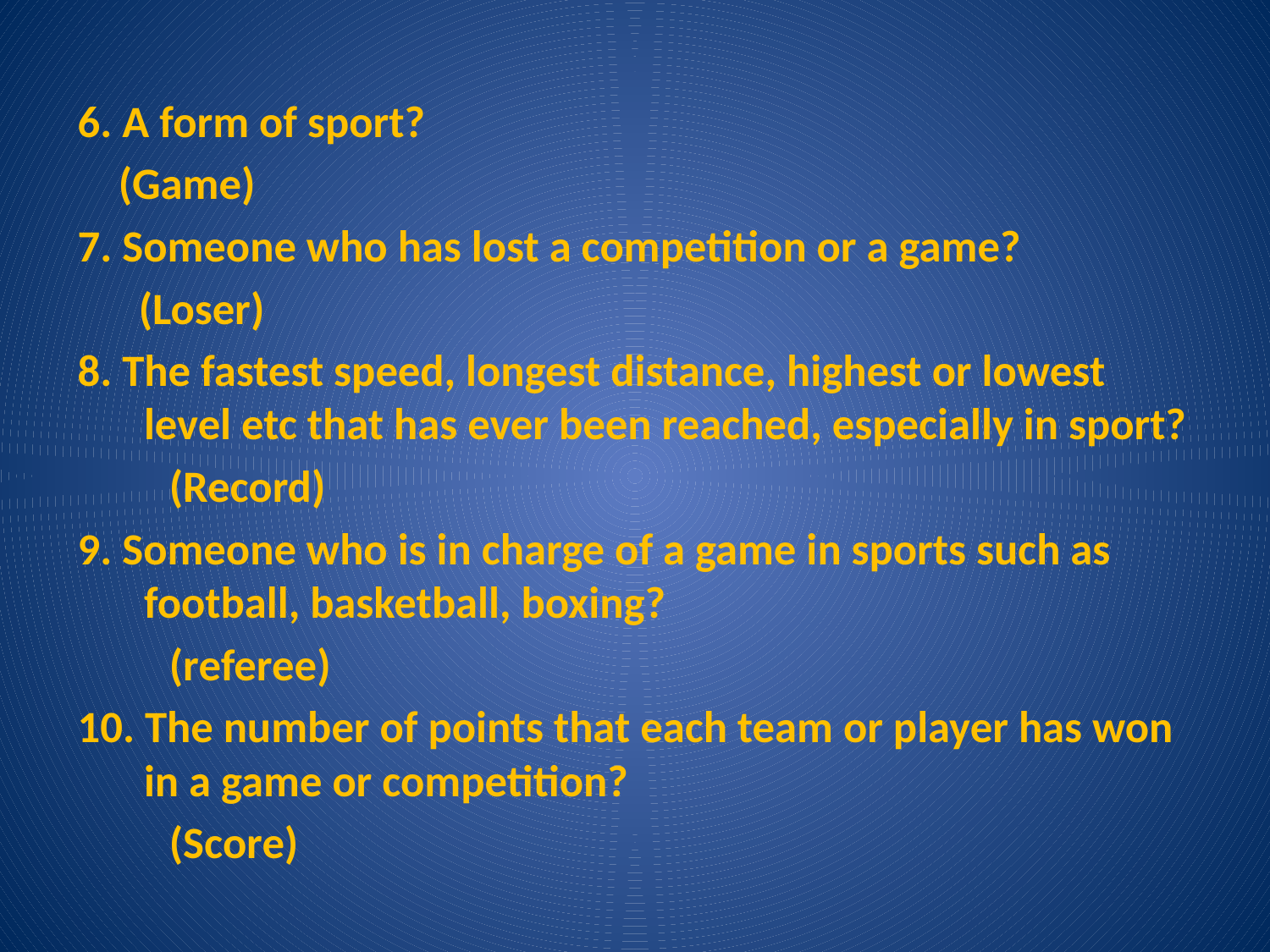

6. A form of sport?
    (Game)
7. Someone who has lost a competition or a game?
      (Loser)
8. The fastest speed, longest distance, highest or lowest level etc that has ever been reached, especially in sport?
         (Record)
9. Someone who is in charge of a game in sports such as football, basketball, boxing?
         (referee)
10. The number of points that each team or player has won in a game or competition?
         (Score)